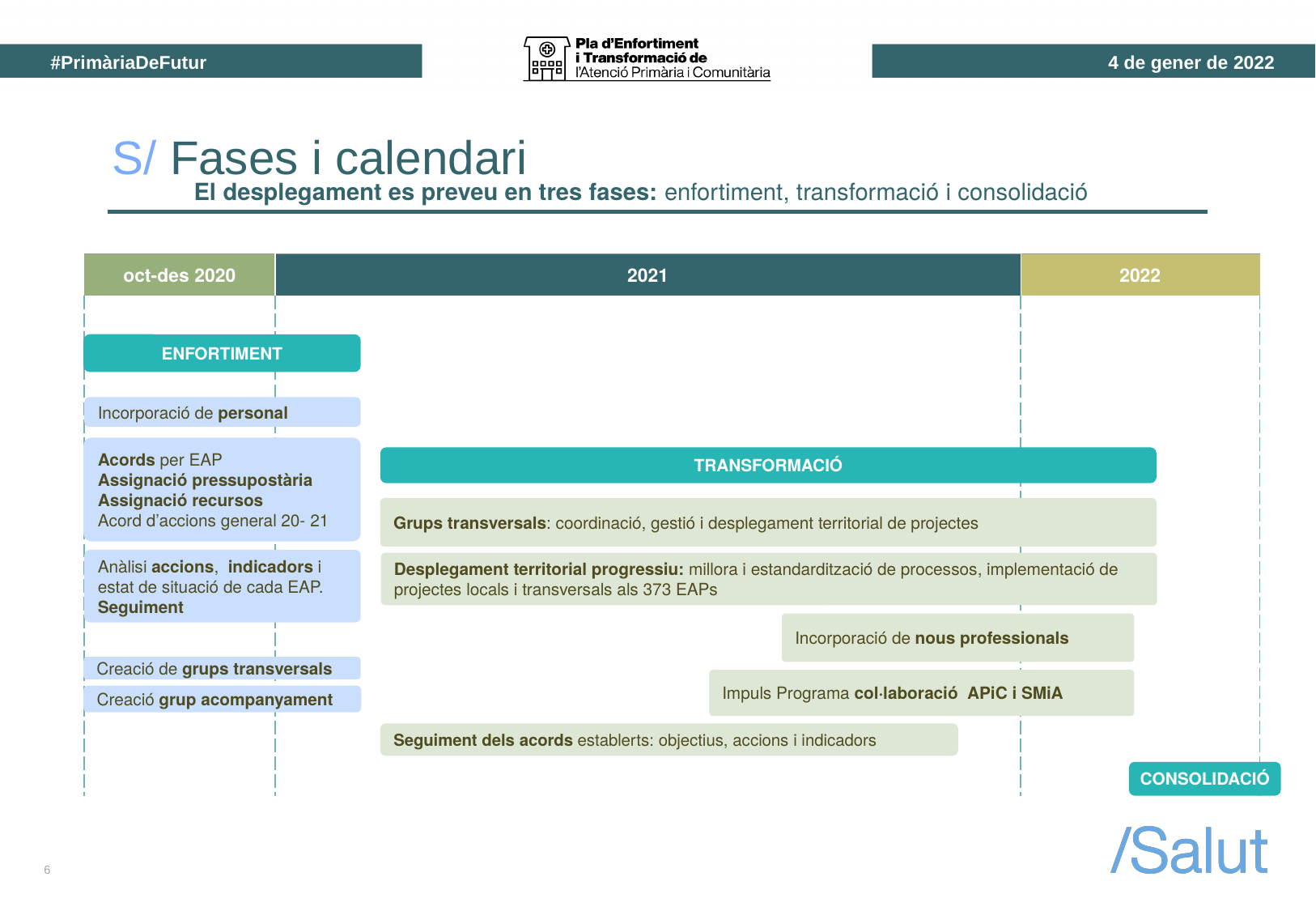

# S/ Fases i calendari
El desplegament es preveu en tres fases: enfortiment, transformació i consolidació

| oct-des 2020 | 2021 | 2022 |
| --- | --- | --- |
|  |  |  |
ENFORTIMENT
Incorporació de personal
Acords per EAP
Assignació pressupostària
Assignació recursos
Acord d’accions general 20- 21
TRANSFORMACIÓ
Anàlisi accions,  indicadors i estat de situació de cada EAP.
Seguiment
Creació de grups transversals
CONSOLIDACIÓ
Grups transversals: coordinació, gestió i desplegament territorial de projectes
Desplegament territorial progressiu: millora i estandardització de processos, implementació de projectes locals i transversals als 373 EAPs
Incorporació de nous professionals
Impuls Programa col·laboració  APiC i SMiA
Creació grup acompanyament
Seguiment dels acords establerts: objectius, accions i indicadors